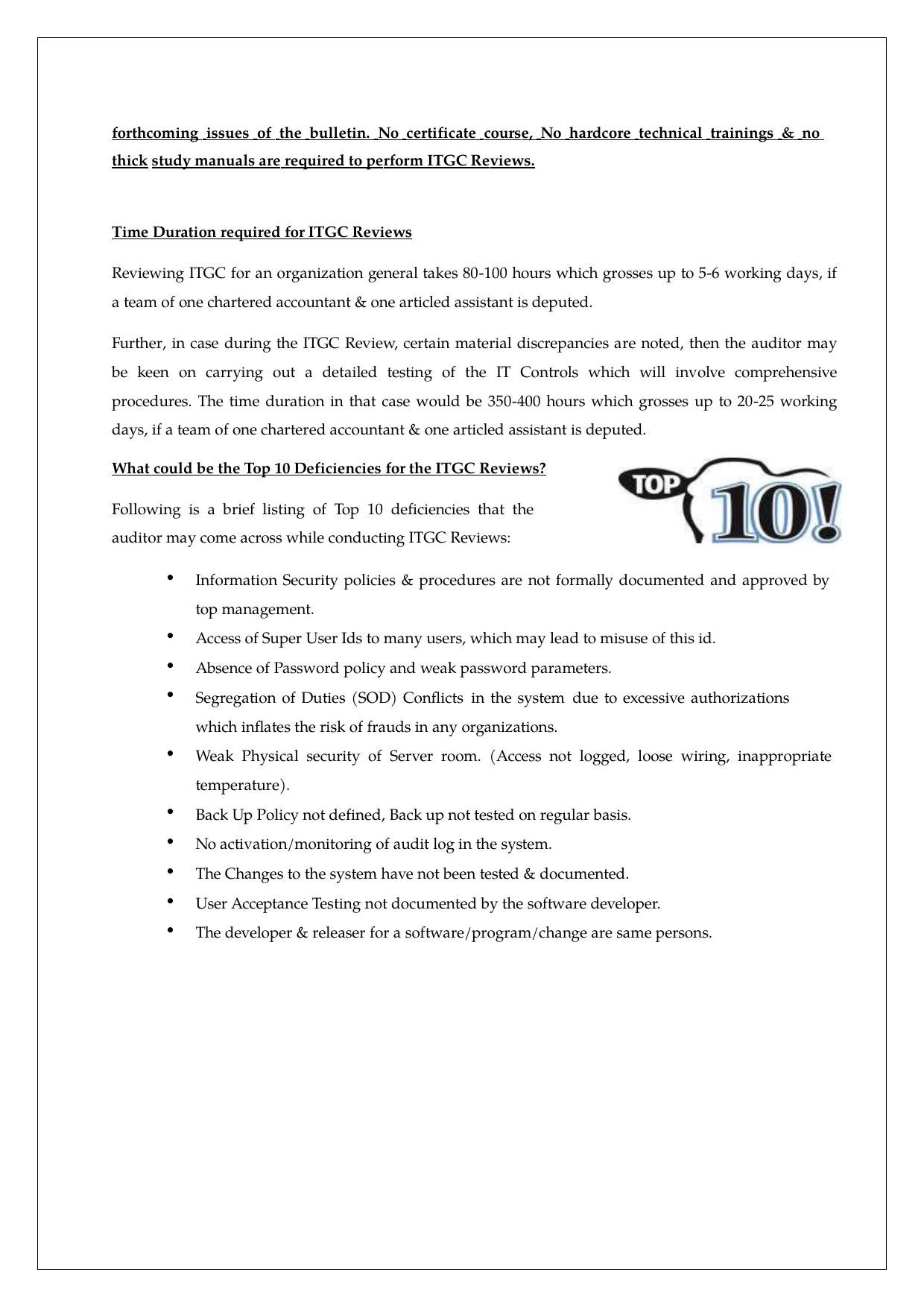

forthcoming  issues  of  the  bulletin.  No  certificate  course,  No  hardcore  technical  trainings  &  no  thick study manuals are required to perform ITGC Reviews.
Time Duration required for ITGC Reviews
Reviewing ITGC for an organization general takes 80-100 hours which grosses up to 5-6 working days, if a team of one chartered accountant & one articled assistant is deputed.
Further, in case during the ITGC Review, certain material discrepancies are noted, then the auditor may be  keen  on  carrying  out  a  detailed  testing  of  the  IT  Controls  which  will  involve  comprehensive procedures. The time duration in that case would be 350-400 hours which grosses up to 20-25 working days, if a team of one chartered accountant & one articled assistant is deputed.
What could be the Top 10 Deficiencies for the ITGC Reviews?
Following  is  a  brief  listing  of  Top  10  deficiencies  that  the  auditor may come across while conducting ITGC Reviews:
Information Security policies & procedures are not formally documented and approved by top management.
Access of Super User Ids to many users, which may lead to misuse of this id.
Absence of Password policy and weak password parameters.
Segregation of Duties (SOD) Conflicts  in the system  due to excessive authorizations  which inflates the risk of frauds in any organizations.
Weak  Physical  security  of  Server  room.  (Access  not  logged,  loose  wiring,  inappropriate temperature).
Back Up Policy not defined, Back up not tested on regular basis.
No activation/monitoring of audit log in the system.
The Changes to the system have not been tested & documented.
User Acceptance Testing not documented by the software developer.
The developer & releaser for a software/program/change are same persons.